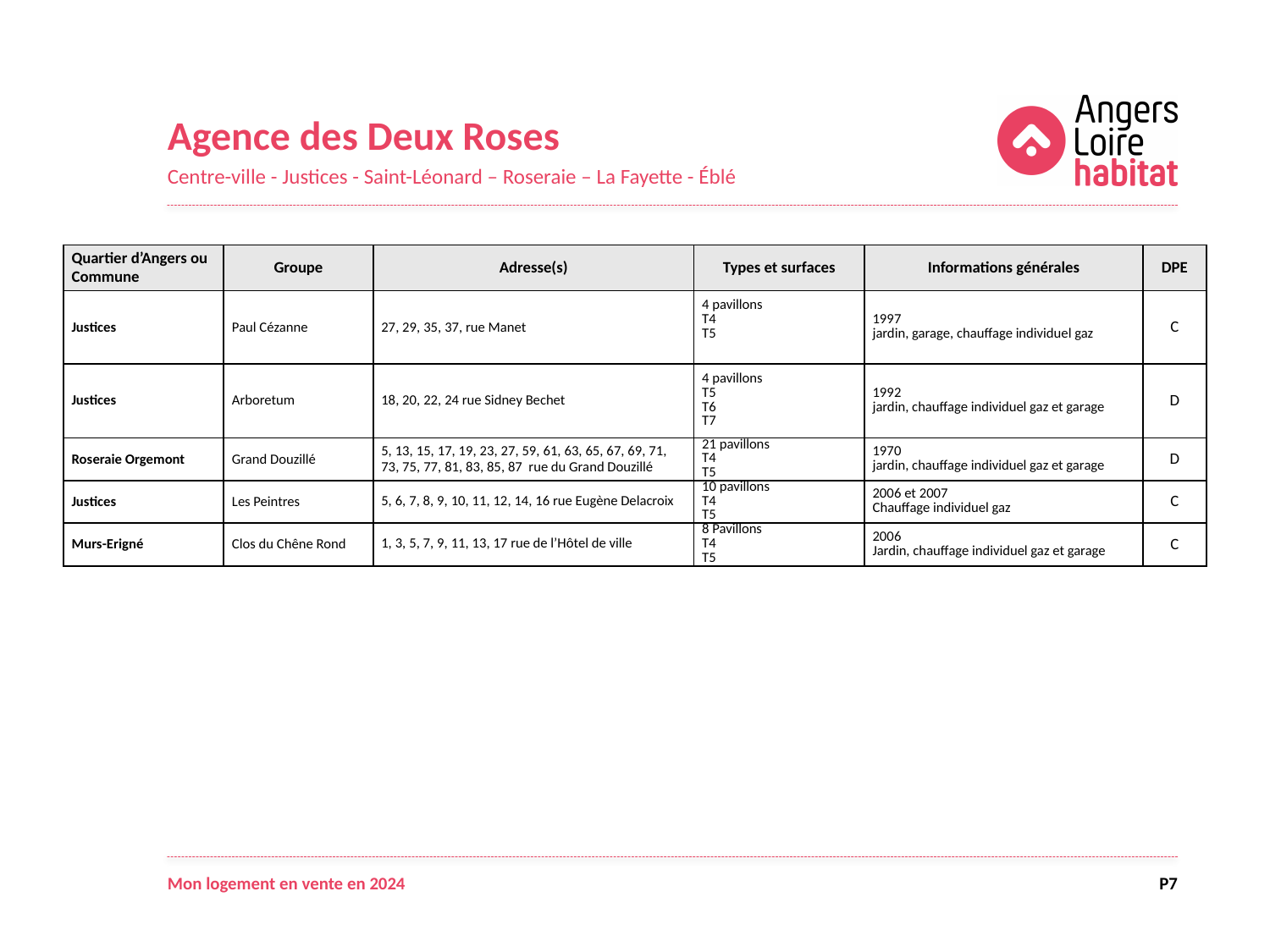

Agence des Deux Roses
Centre-ville - Justices - Saint-Léonard – Roseraie – La Fayette - Éblé
| Quartier d’Angers ou Commune | Groupe | Adresse(s) | Types et surfaces | Informations générales | DPE |
| --- | --- | --- | --- | --- | --- |
| Justices | Paul Cézanne | 27, 29, 35, 37, rue Manet | 4 pavillons T4 T5 | 1997 jardin, garage, chauffage individuel gaz | C |
| Justices | Arboretum | 18, 20, 22, 24 rue Sidney Bechet | 4 pavillons T5 T6 T7 | 1992 jardin, chauffage individuel gaz et garage | D |
| Roseraie Orgemont | Grand Douzillé | 5, 13, 15, 17, 19, 23, 27, 59, 61, 63, 65, 67, 69, 71, 73, 75, 77, 81, 83, 85, 87 rue du Grand Douzillé | 21 pavillons T4 T5 | 1970 jardin, chauffage individuel gaz et garage | D |
| Justices | Les Peintres | 5, 6, 7, 8, 9, 10, 11, 12, 14, 16 rue Eugène Delacroix | 10 pavillons T4 T5 | 2006 et 2007 Chauffage individuel gaz | C |
| Murs-Erigné | Clos du Chêne Rond | 1, 3, 5, 7, 9, 11, 13, 17 rue de l’Hôtel de ville | 8 Pavillons T4 T5 | 2006 Jardin, chauffage individuel gaz et garage | C |
Mon logement en vente en 2024